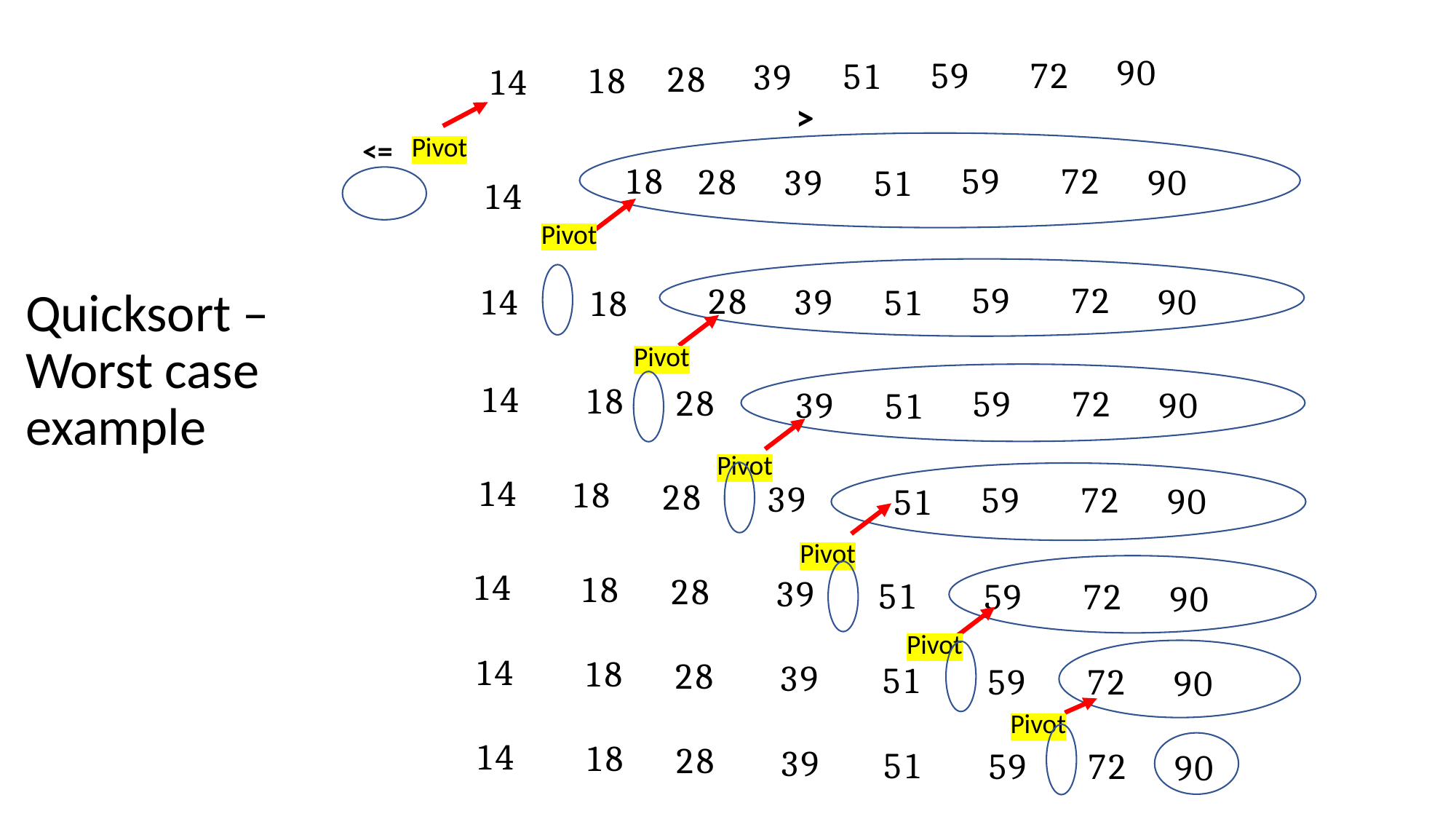

90
59
72
51
39
28
18
14
>
Pivot
<=

59
72
18
28
39
90
51

14
Pivot

59
72
28
39
90
14
51
18
# Quicksort – Worst case example
Pivot

14
<=

18
28
59
72
39
90
51
>
Pivot

14
18
28
39
59
72
90
51
Pivot

14
18

28
39
51
59
72
90
Pivot

14
18
28
39
51
59
72
90
Pivot

14
18
28

39
51
59
72
90